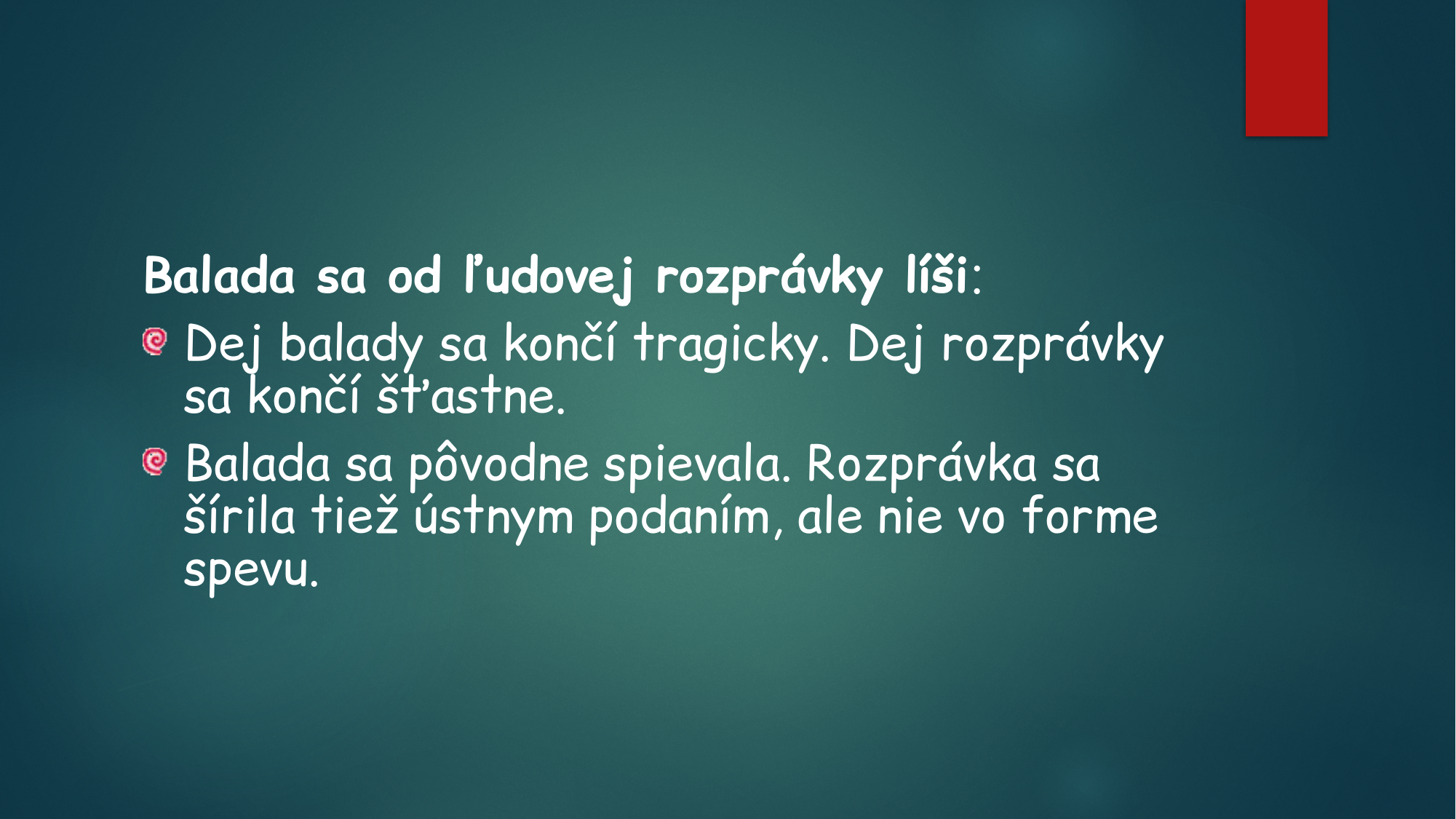

#
Balada sa od ľudovej rozprávky líši:
Dej balady sa končí tragicky. Dej rozprávky sa končí šťastne.
Balada sa pôvodne spievala. Rozprávka sa šírila tiež ústnym podaním, ale nie vo forme spevu.